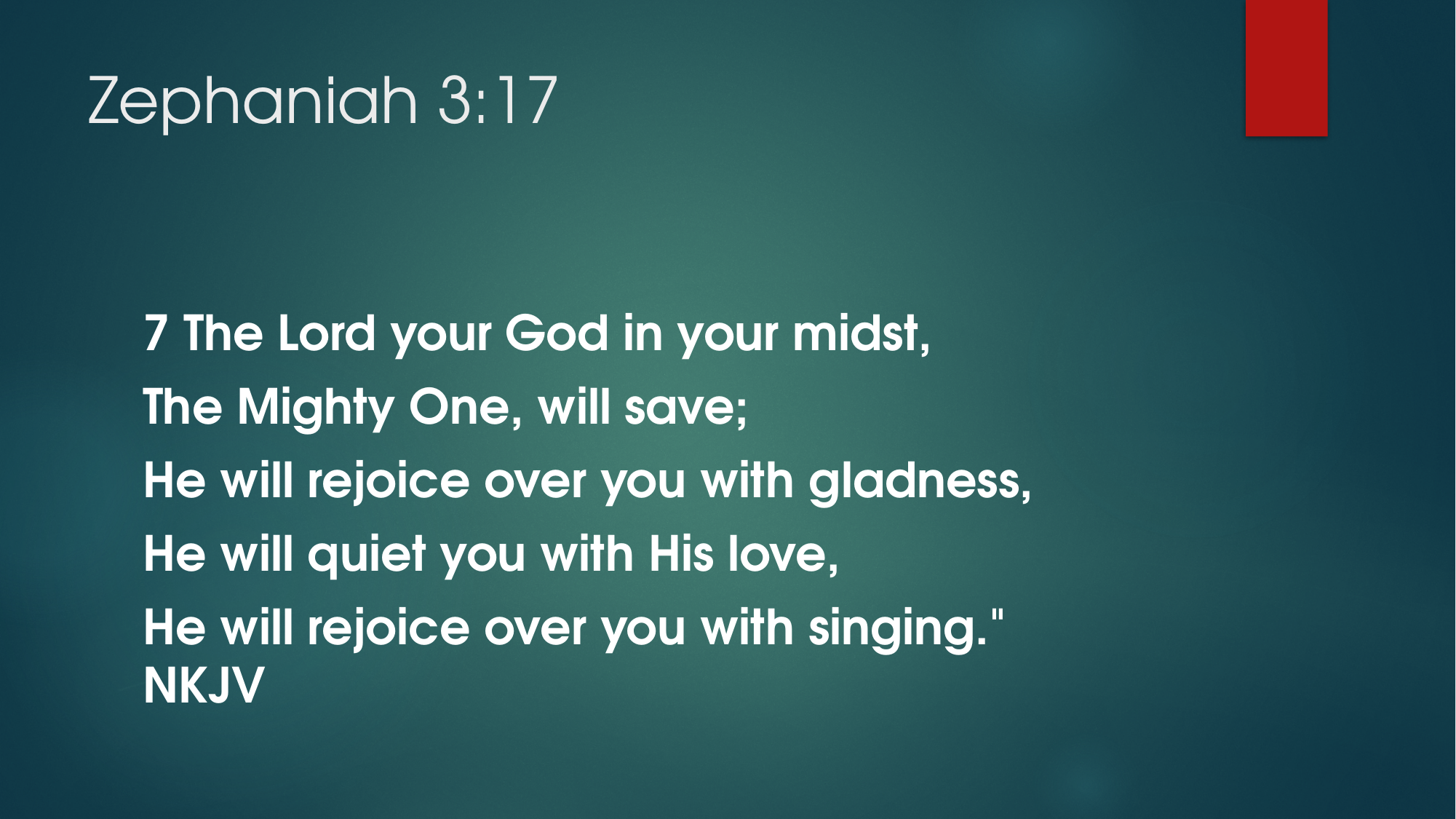

# Zephaniah 3:17

7 The Lord your God in your midst,
The Mighty One, will save;
He will rejoice over you with gladness,
He will quiet you with His love,
He will rejoice over you with singing."      NKJV